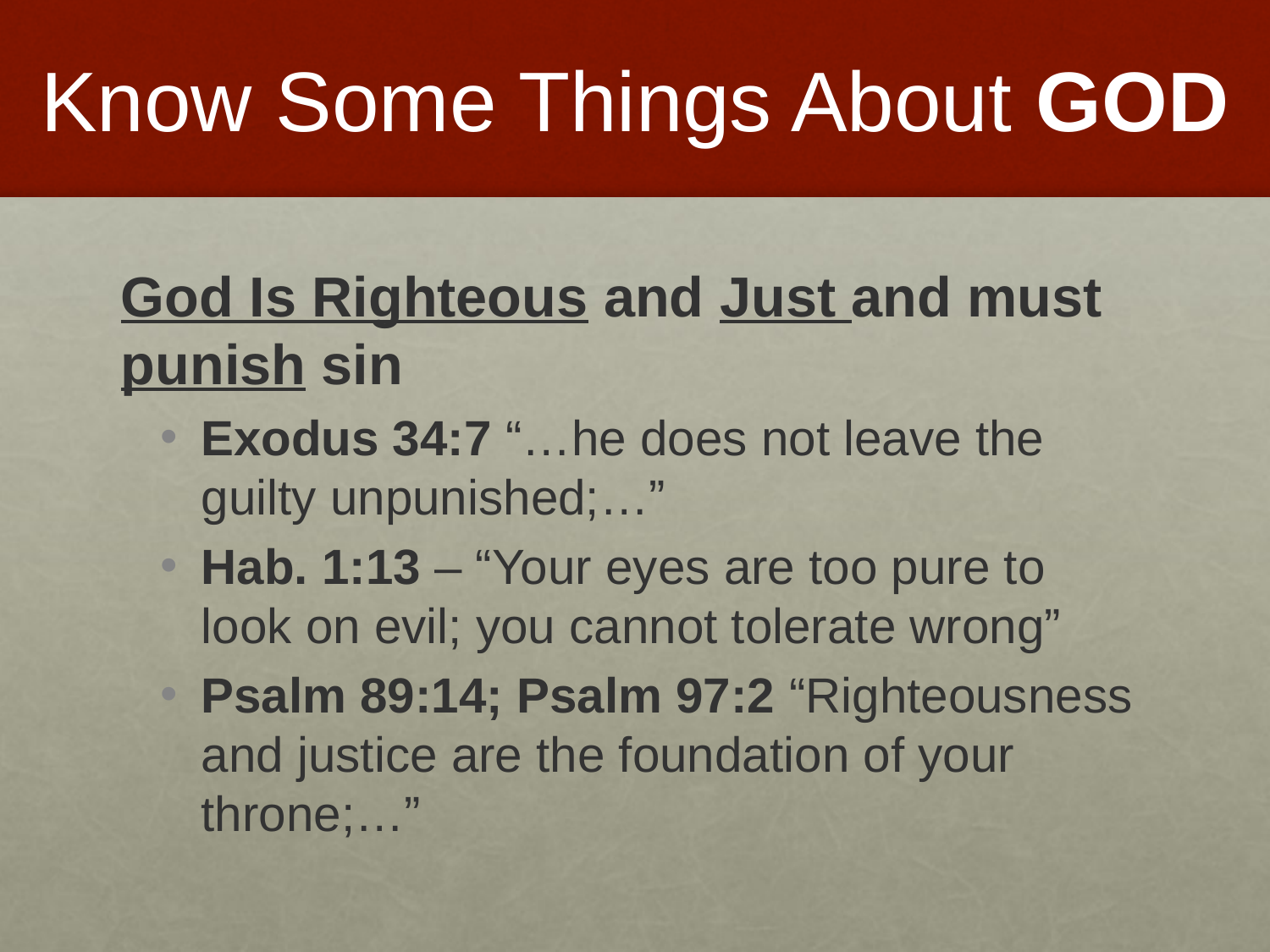

# Know Some Things About GOD
God Is Righteous and Just and must punish sin
Exodus 34:7 “…he does not leave the guilty unpunished;…”
Hab. 1:13 – “Your eyes are too pure to look on evil; you cannot tolerate wrong”
Psalm 89:14; Psalm 97:2 “Righteousness and justice are the foundation of your throne;…”